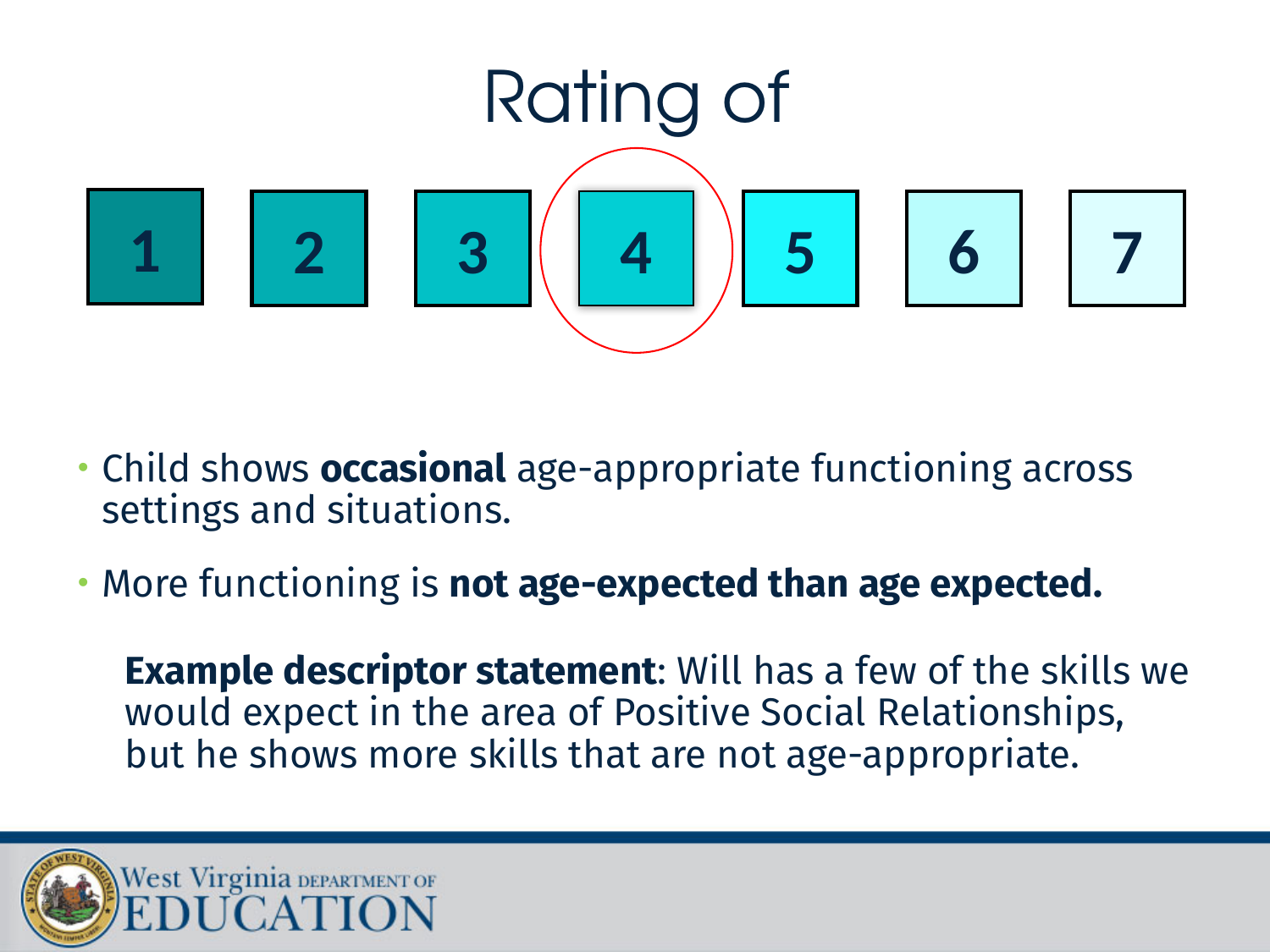

Rating of
# Rating of 4

1
2
3
4
5
6
7
Child shows occasional age-appropriate functioning across settings and situations.
More functioning is not age-expected than age expected.
Example descriptor statement: Will has a few of the skills we would expect in the area of Positive Social Relationships, but he shows more skills that are not age-appropriate.